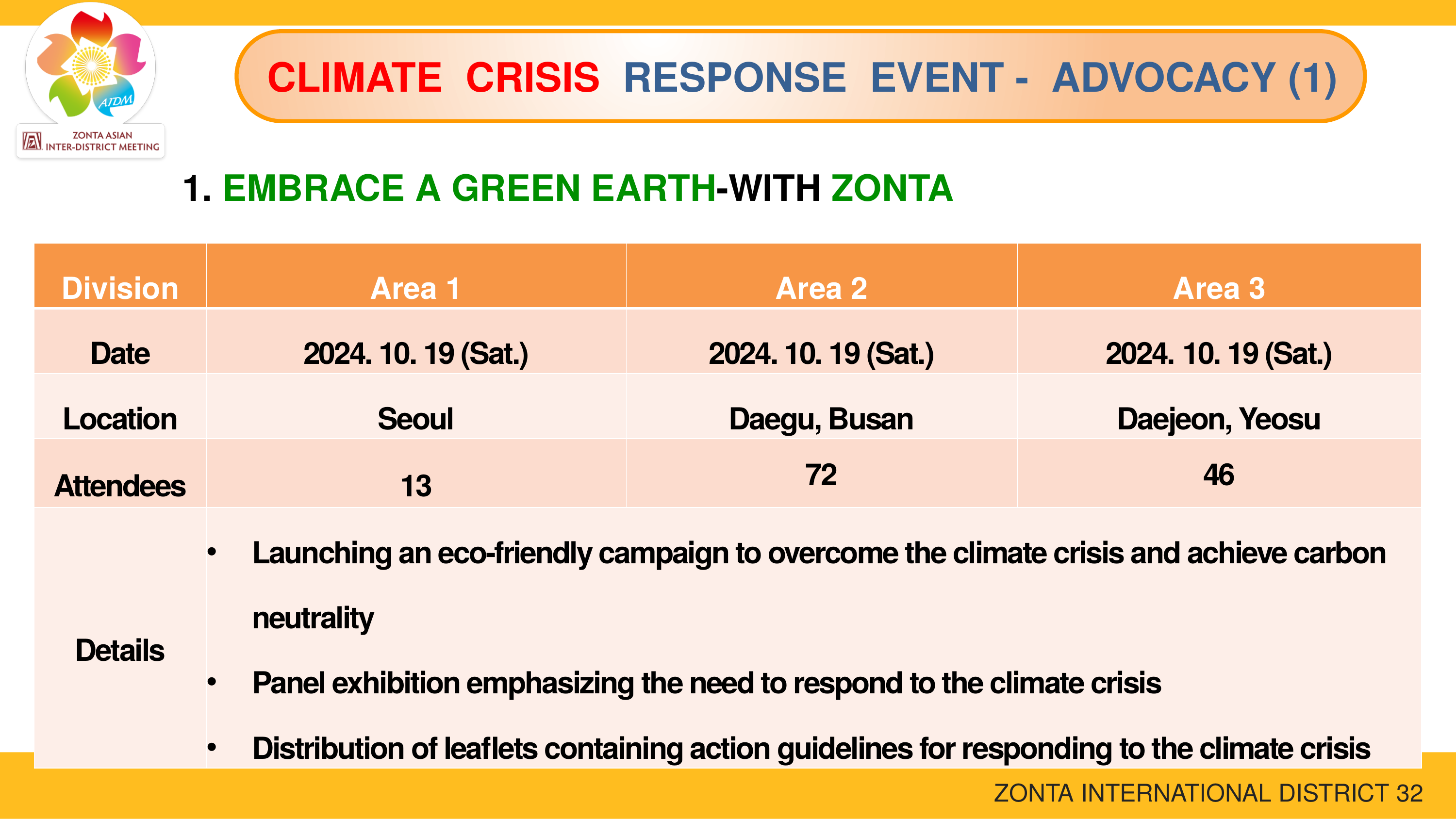

CLIMATE  CRISIS  RESPONSE  EVENT -  ADVOCACY (1)
# 1. embrace a green earth-with zonta

| Division | Area 1 | Area 2 | Area 3 |
| --- | --- | --- | --- |
| Date | 2024. 10. 19 (Sat.) | 2024. 10. 19 (Sat.) | 2024. 10. 19 (Sat.) |
| Location | Seoul | Daegu, Busan | Daejeon, Yeosu |
| Attendees | 13 | 72 | 46 |
| Details | Launching an eco-friendly campaign to overcome the climate crisis and achieve carbon neutrality Panel exhibition emphasizing the need to respond to the climate crisis Distribution of leaflets containing action guidelines for responding to the climate crisis |  |  |